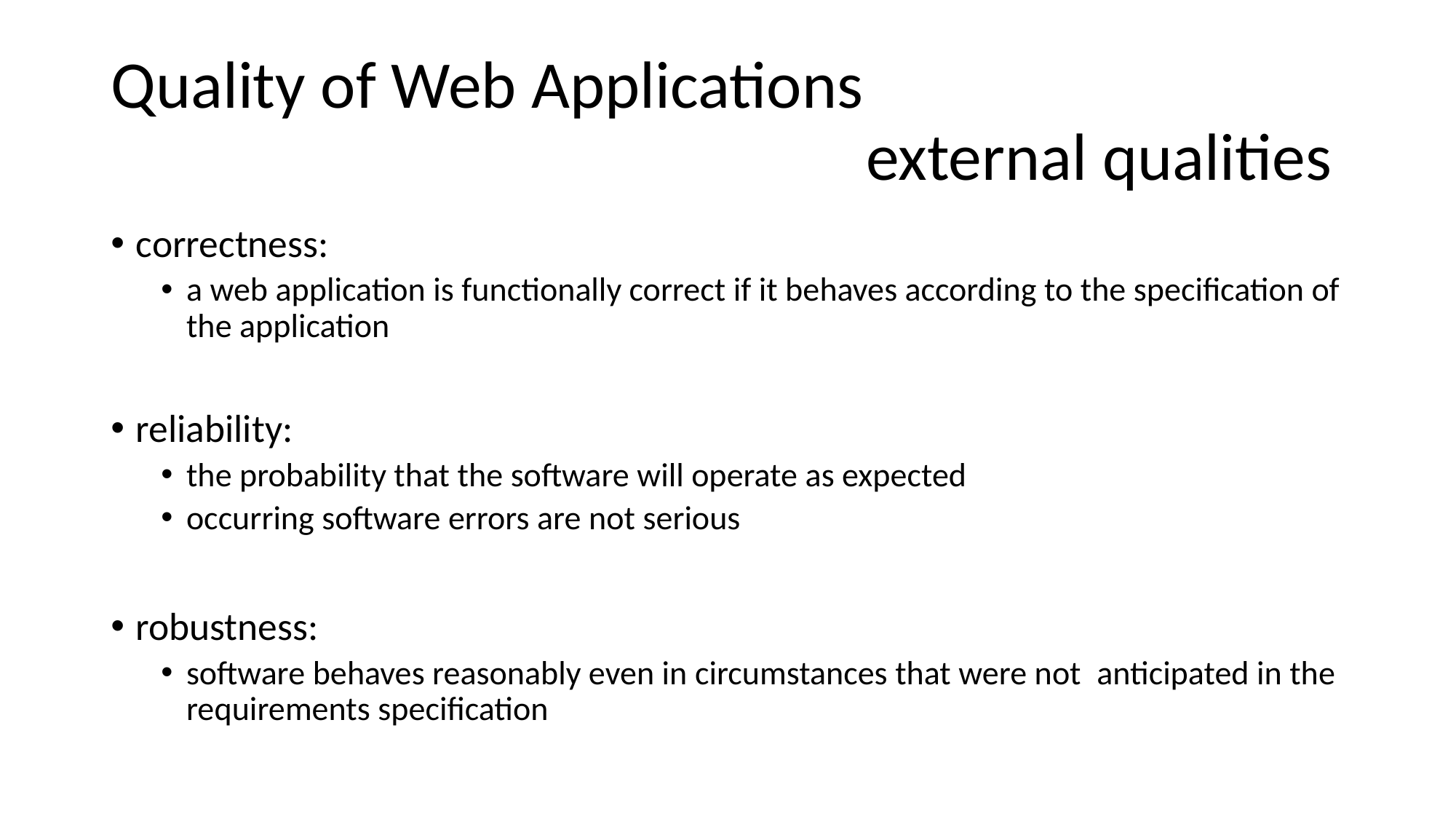

# Quality of Web Applications external qualities
correctness:
a web application is functionally correct if it behaves according to the specification of the application

reliability:
the probability that the software will operate as expected
occurring software errors are not serious

robustness:
software behaves reasonably even in circumstances that were not  anticipated in the requirements specification